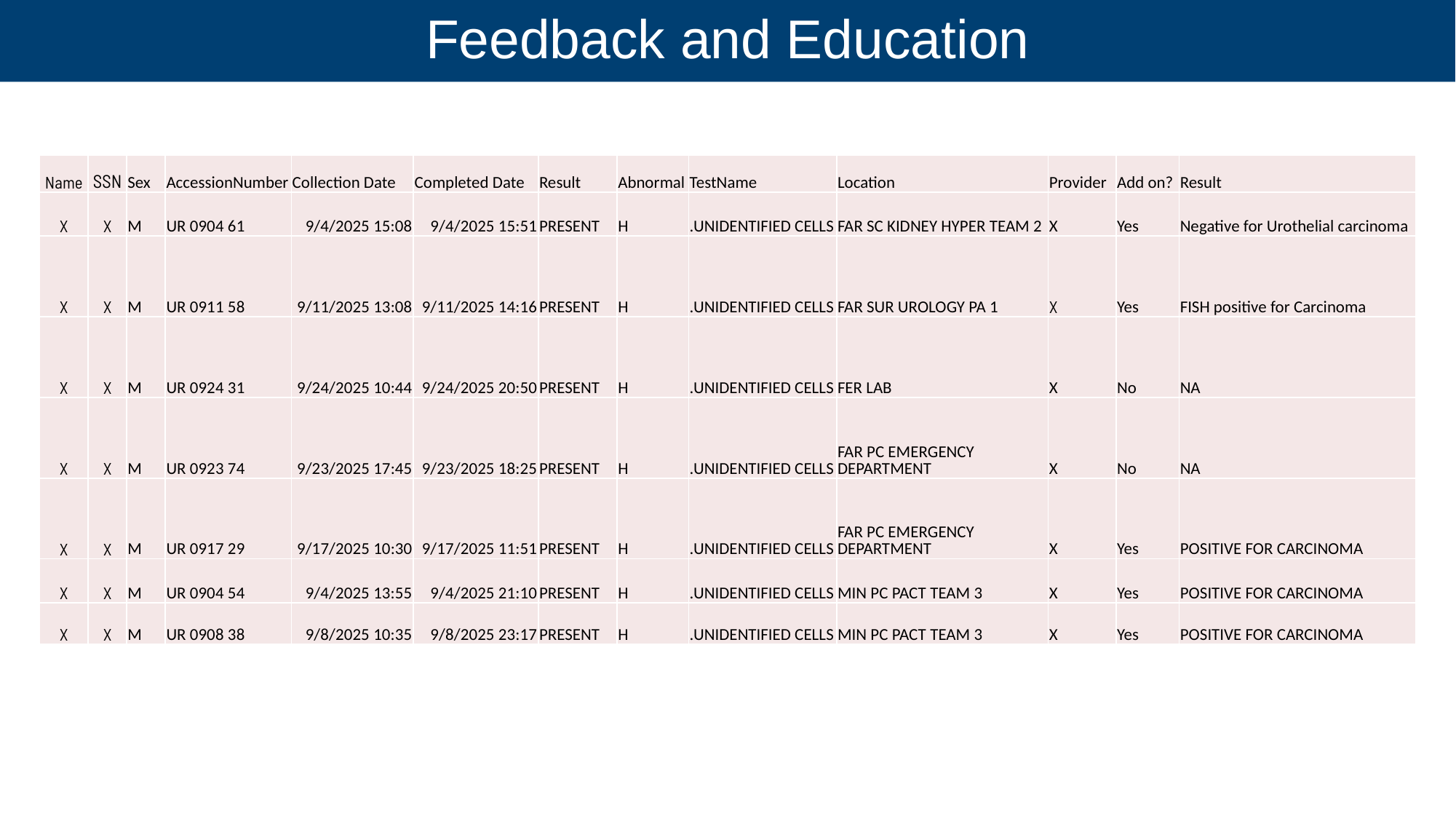

# Feedback and Education
| Name | SSN | Sex | AccessionNumber | Collection Date | Completed Date | Result | Abnormal | TestName | Location | Provider | Add on? | Result |
| --- | --- | --- | --- | --- | --- | --- | --- | --- | --- | --- | --- | --- |
| X | X | M | UR 0904 61 | 9/4/2025 15:08 | 9/4/2025 15:51 | PRESENT | H | .UNIDENTIFIED CELLS | FAR SC KIDNEY HYPER TEAM 2 | X | Yes | Negative for Urothelial carcinoma |
| X | X | M | UR 0911 58 | 9/11/2025 13:08 | 9/11/2025 14:16 | PRESENT | H | .UNIDENTIFIED CELLS | FAR SUR UROLOGY PA 1 | X | Yes | FISH positive for Carcinoma |
| X | X | M | UR 0924 31 | 9/24/2025 10:44 | 9/24/2025 20:50 | PRESENT | H | .UNIDENTIFIED CELLS | FER LAB | X | No | NA |
| X | X | M | UR 0923 74 | 9/23/2025 17:45 | 9/23/2025 18:25 | PRESENT | H | .UNIDENTIFIED CELLS | FAR PC EMERGENCY DEPARTMENT | X | No | NA |
| X | X | M | UR 0917 29 | 9/17/2025 10:30 | 9/17/2025 11:51 | PRESENT | H | .UNIDENTIFIED CELLS | FAR PC EMERGENCY DEPARTMENT | X | Yes | POSITIVE FOR CARCINOMA |
| X | X | M | UR 0904 54 | 9/4/2025 13:55 | 9/4/2025 21:10 | PRESENT | H | .UNIDENTIFIED CELLS | MIN PC PACT TEAM 3 | X | Yes | POSITIVE FOR CARCINOMA |
| X | X | M | UR 0908 38 | 9/8/2025 10:35 | 9/8/2025 23:17 | PRESENT | H | .UNIDENTIFIED CELLS | MIN PC PACT TEAM 3 | X | Yes | POSITIVE FOR CARCINOMA |
44